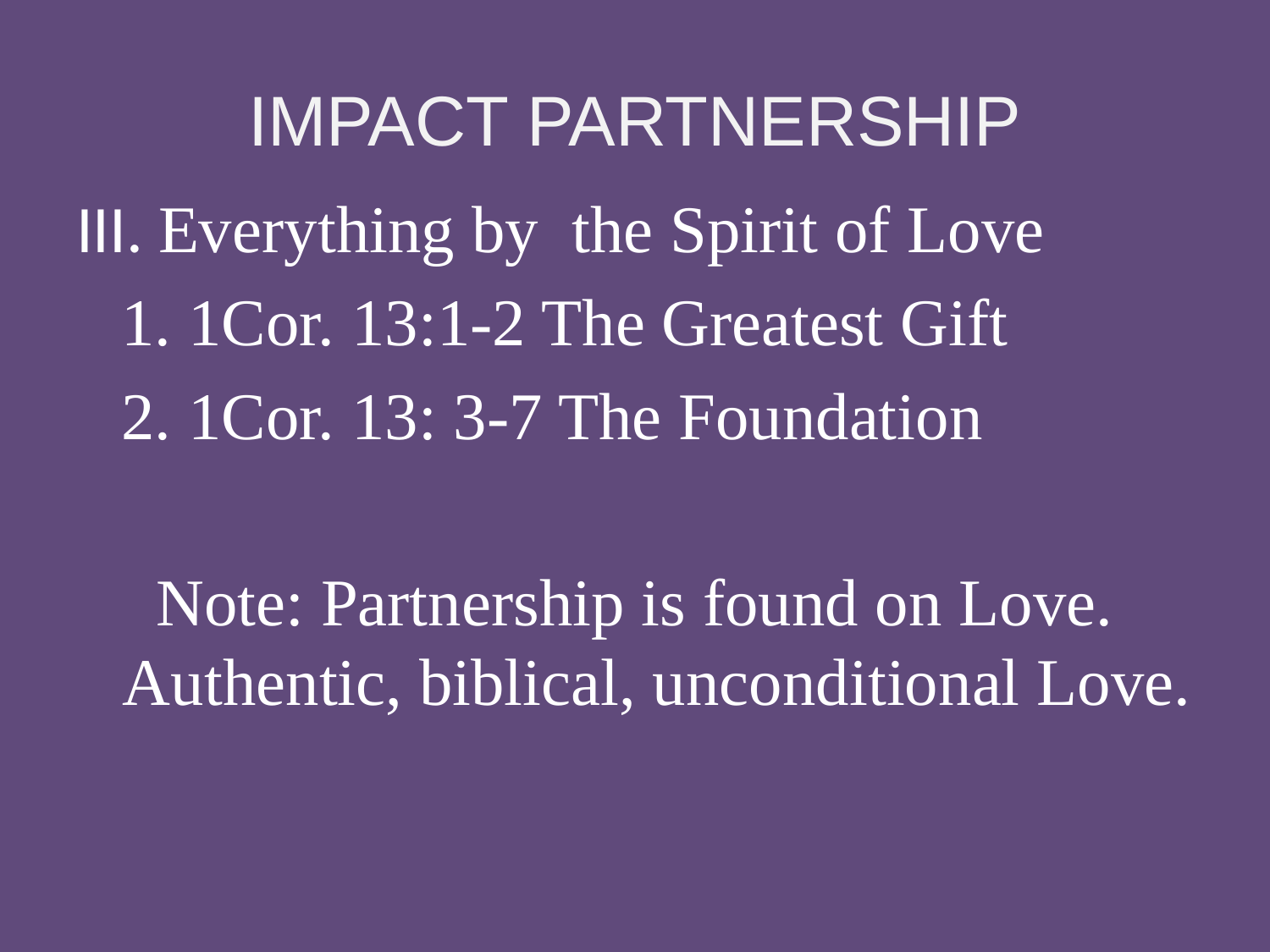

# IMPACT PARTNERSHIP
III. Everything by  the Spirit of Love
	1. 1Cor. 13:1-2 The Greatest Gift
	2. 1Cor. 13: 3-7 The Foundation

Note: Partnership is found on Love. Authentic, biblical, unconditional Love.